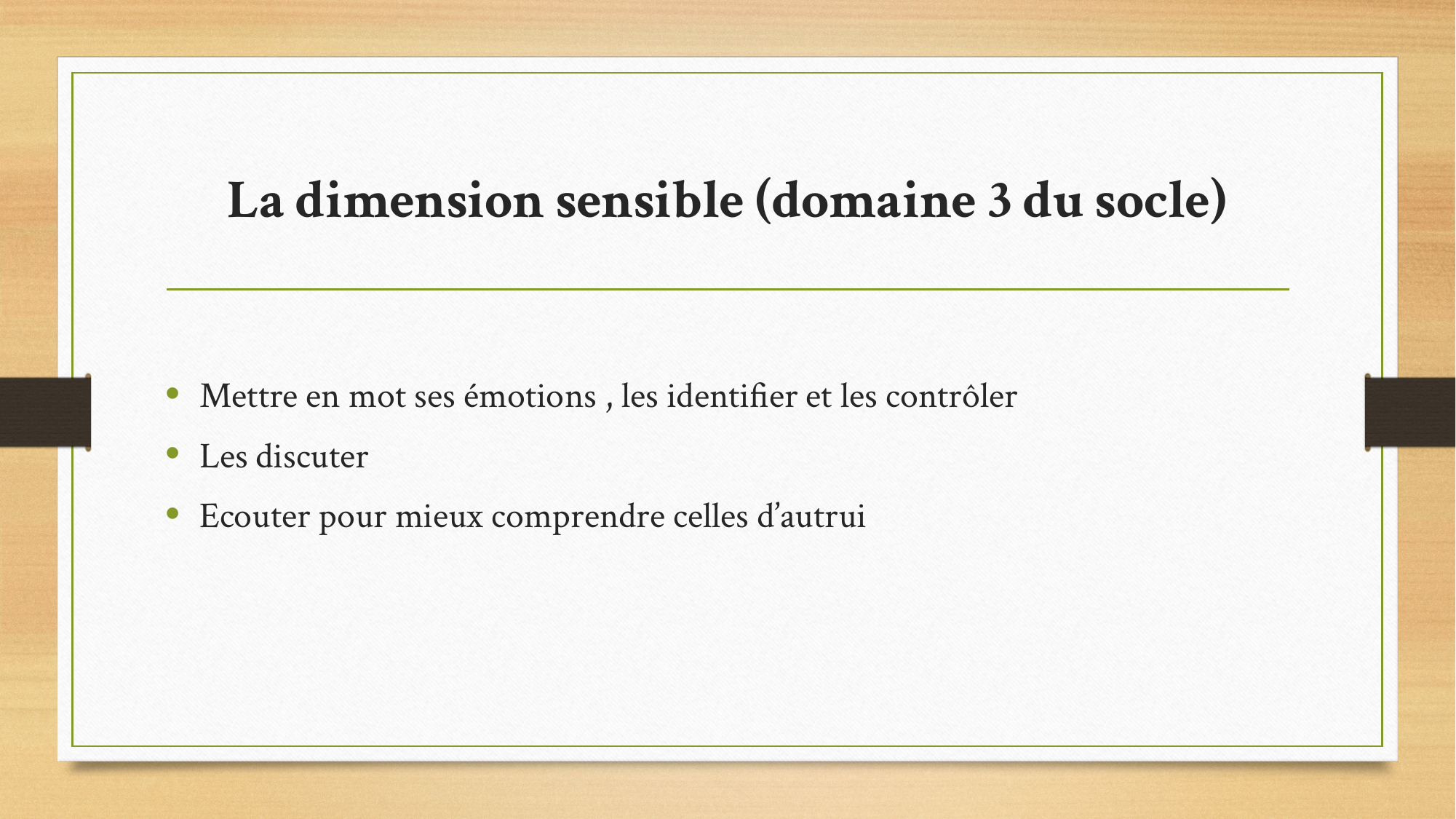

# La dimension sensible (domaine 3 du socle)

Mettre en mot ses émotions , les identifier et les contrôler
Les discuter
Ecouter pour mieux comprendre celles d’autrui